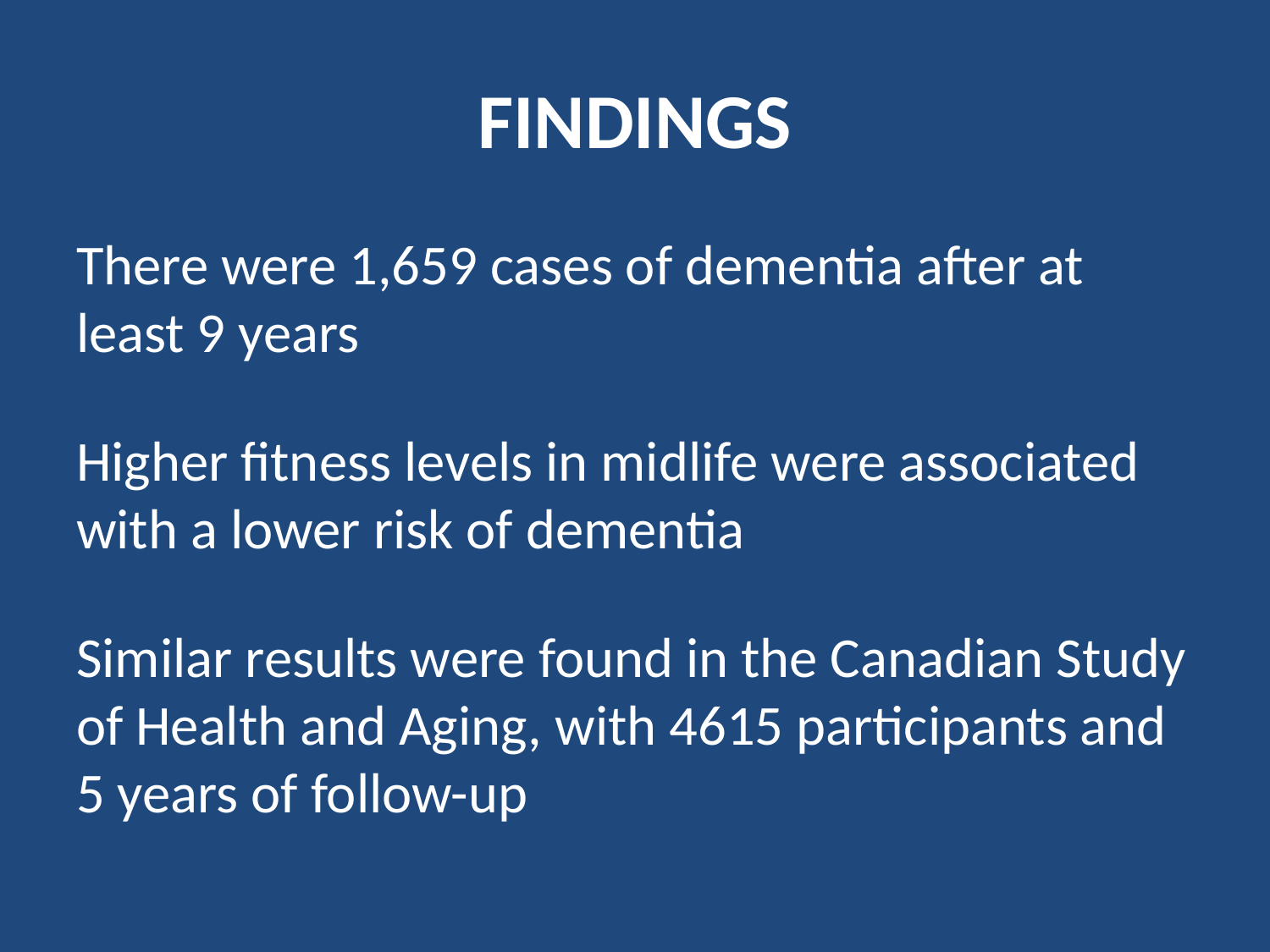

# FINDINGS
There were 1,659 cases of dementia after at least 9 years

Higher fitness levels in midlife were associated with a lower risk of dementia

Similar results were found in the Canadian Study of Health and Aging, with 4615 participants and 5 years of follow-up